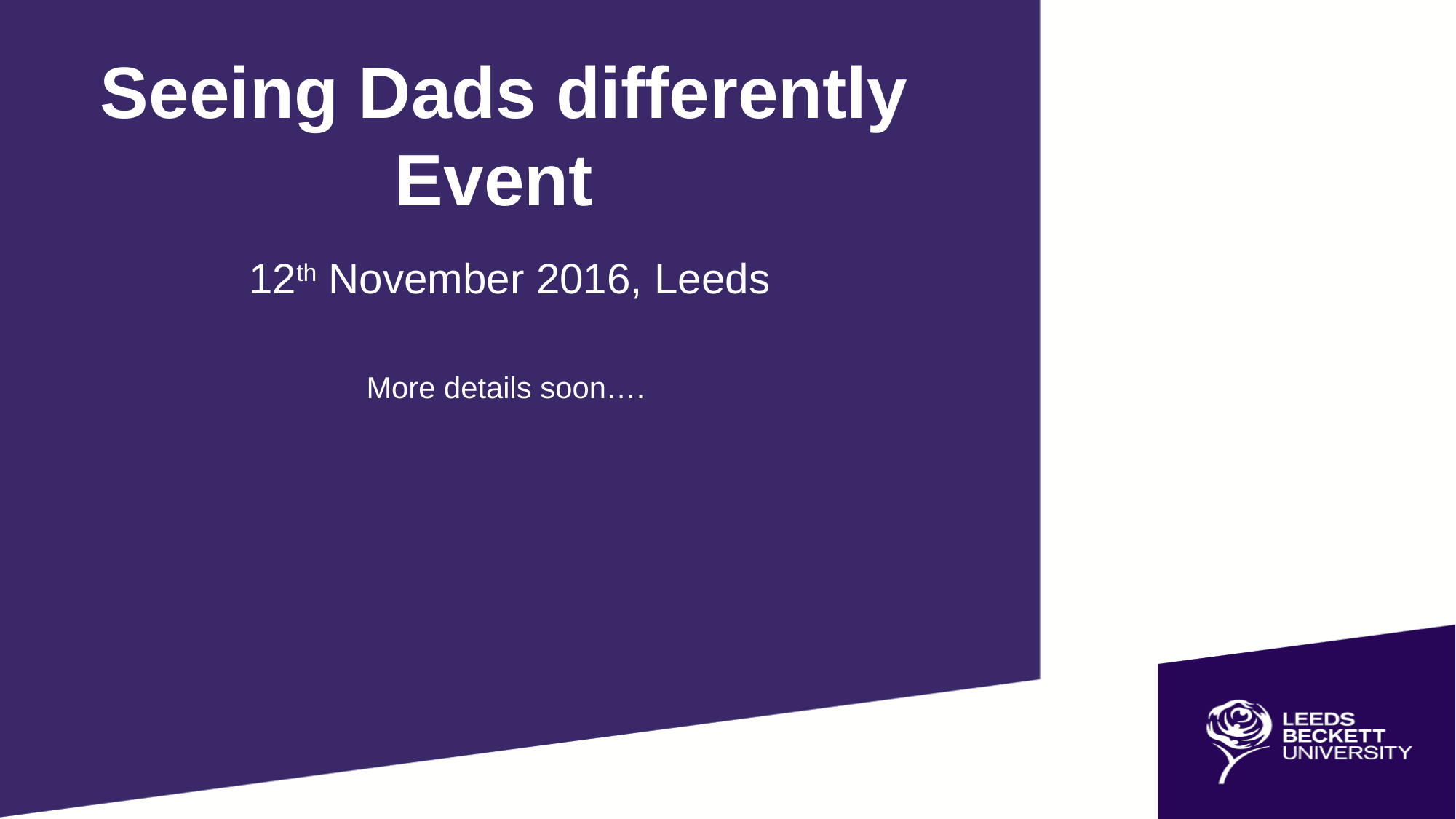

Seeing Dads differently Event
12th November 2016, Leeds

More details soon….